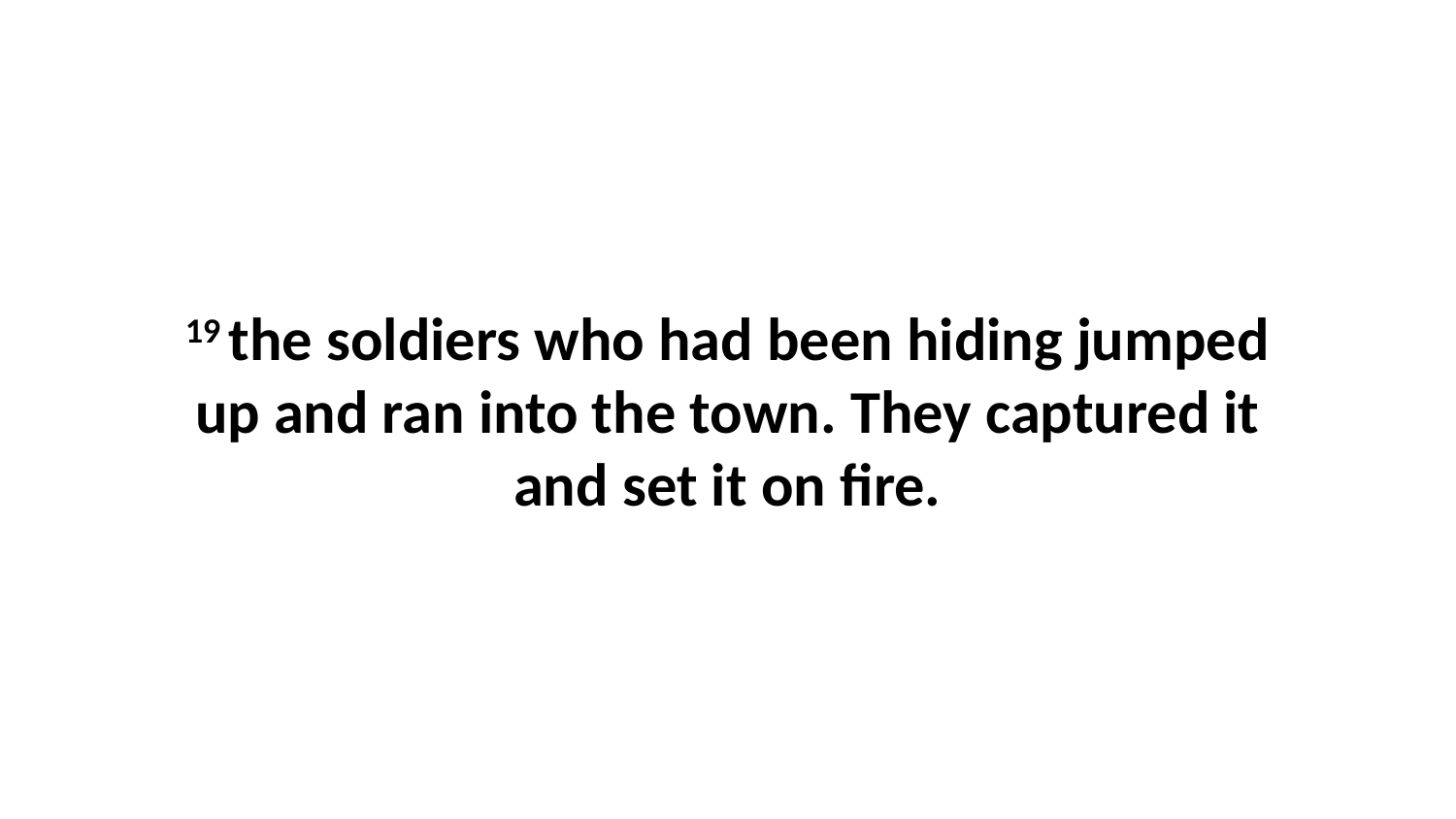

19 the soldiers who had been hiding jumped up and ran into the town. They captured it and set it on fire.